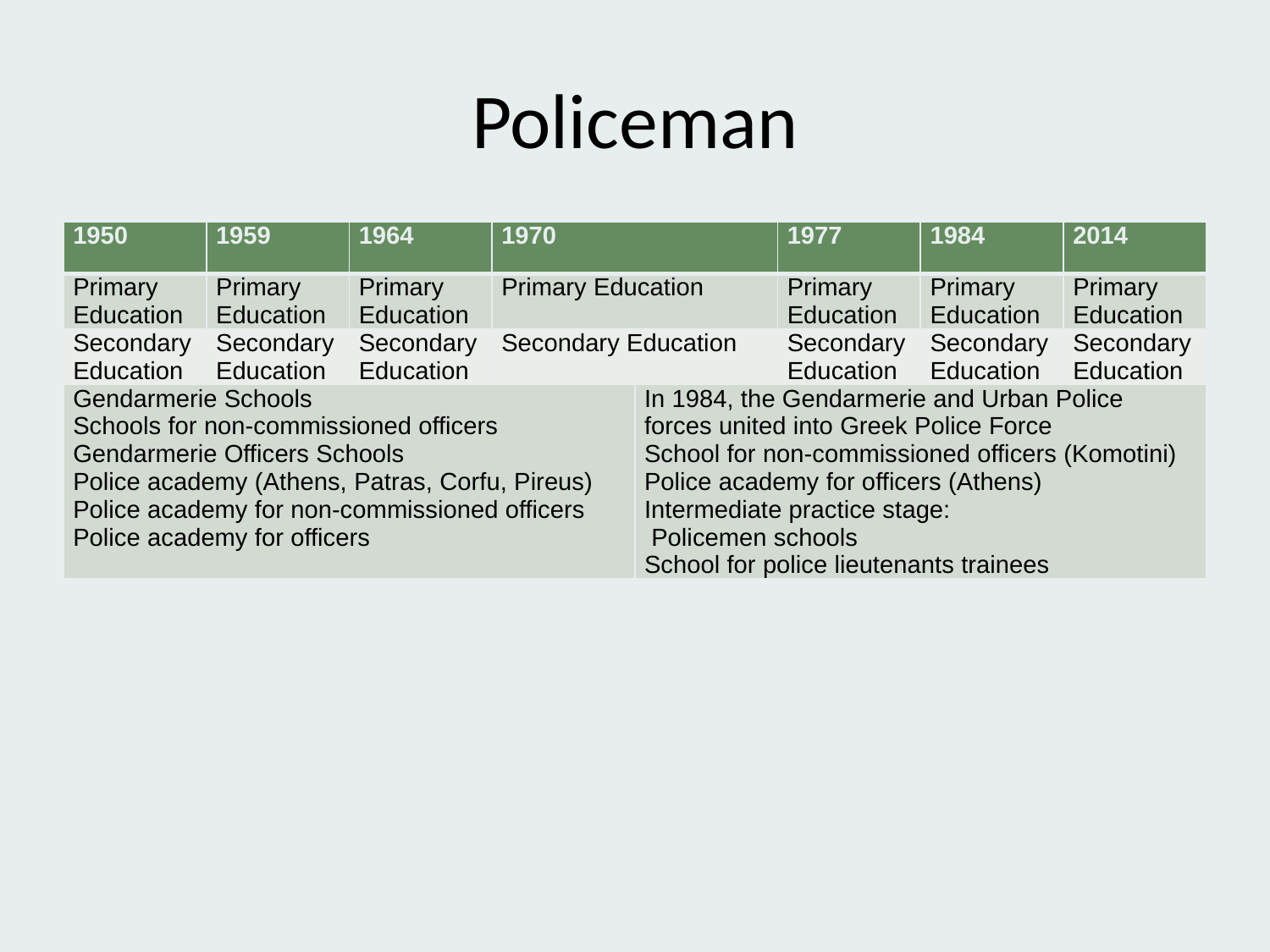

# Policeman
| 1950 | 1959 | 1964 | 1970 |  | 1977 | 1984 | 2014 |
| --- | --- | --- | --- | --- | --- | --- | --- |
| Primary Education | Primary Education | Primary Education | Primary Education |  | Primary Education | Primary Education | Primary Education |
| Secondary Education | Secondary Education | Secondary Education | Secondary Education |  | Secondary Education | Secondary Education | Secondary Education |
| Gendarmerie Schools Schools for non-commissioned officers Gendarmerie Officers Schools Police academy (Athens, Patras, Corfu, Pireus) Police academy for non-commissioned officers Police academy for officers |  |  |  | In 1984, the Gendarmerie and Urban Police forces united into Greek Police Force School for non-commissioned officers (Komotini) Police academy for officers (Athens) Intermediate practice stage: Policemen schools School for police lieutenants trainees |  |  |  |